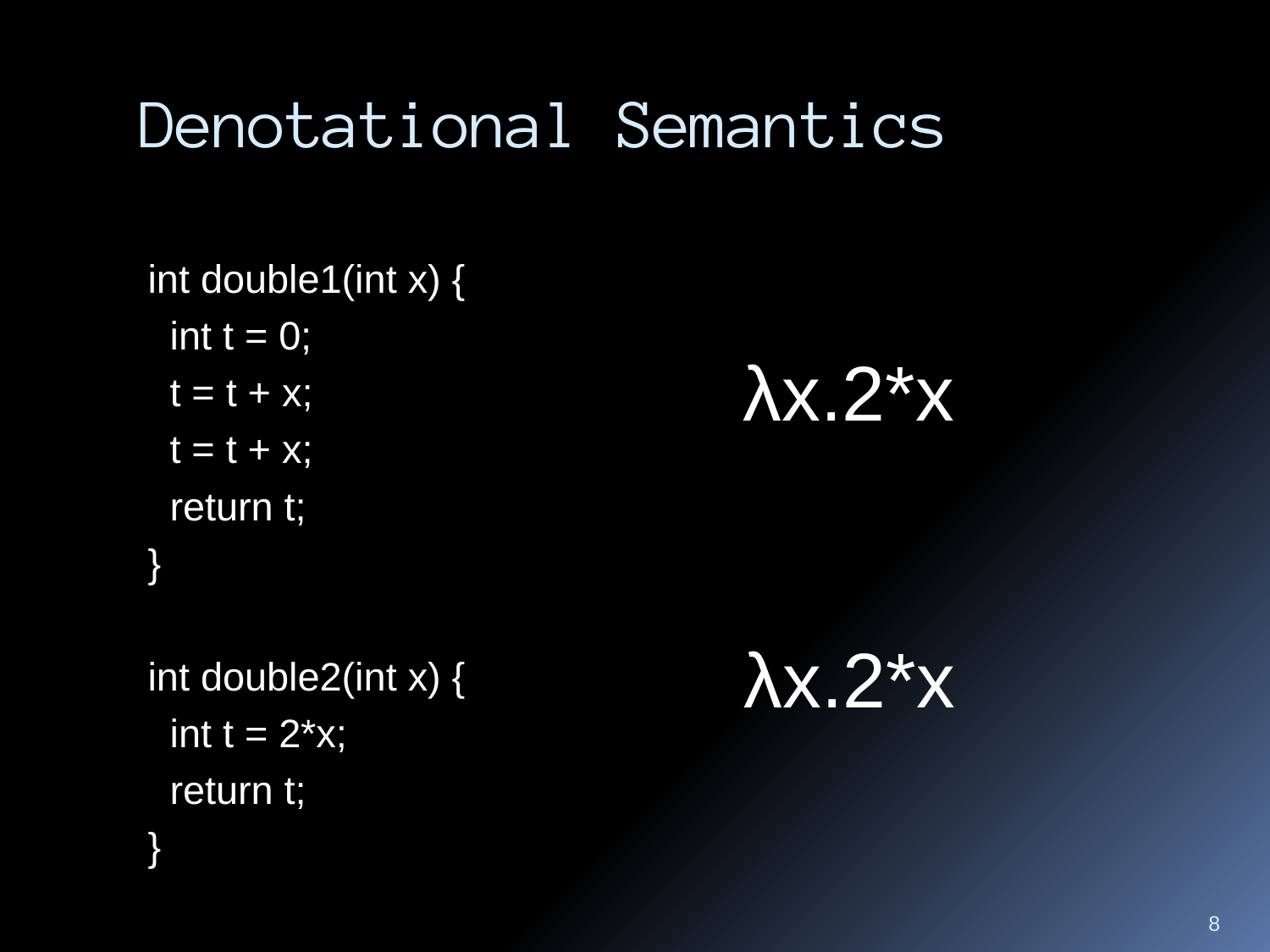

# Denotational Semantics
int double1(int x) {
  int t = 0;
  t = t + x;
  t = t + x;
  return t;
}

int double2(int x) {
  int t = 2*x;
  return t;
}
λx.2*x
λx.2*x
8